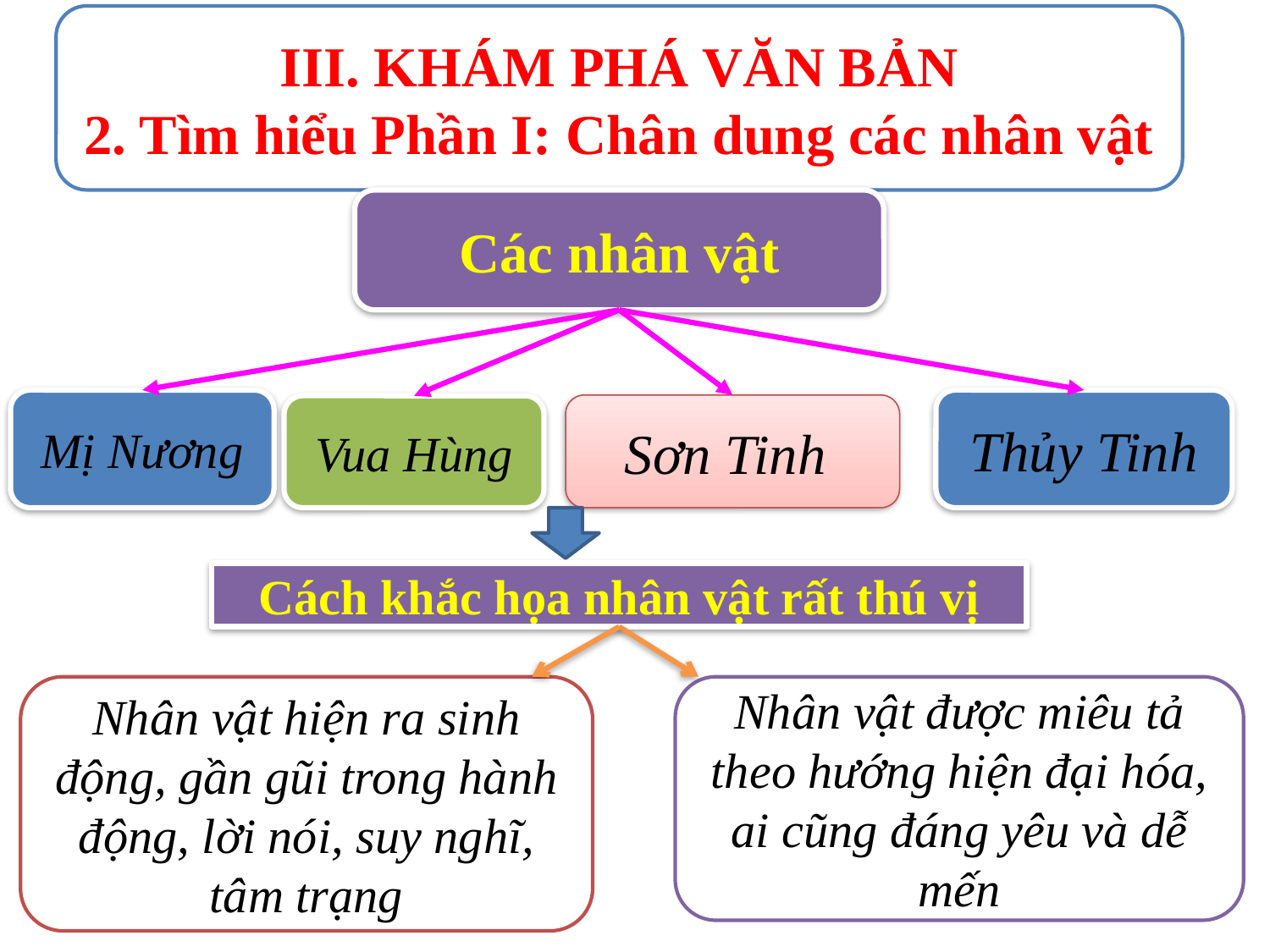

III. KHÁM PHÁ VĂN BẢN
2. Tìm hiểu Phần I: Chân dung các nhân vật
Các nhân vật
Mị Nương
Thủy Tinh
Sơn Tinh
Vua Hùng

Cách khắc họa nhân vật rất thú vị
Nhân vật hiện ra sinh động, gần gũi trong hành động, lời nói, suy nghĩ, tâm trạng
Nhân vật được miêu tả theo hướng hiện đại hóa, ai cũng đáng yêu và dễ mến